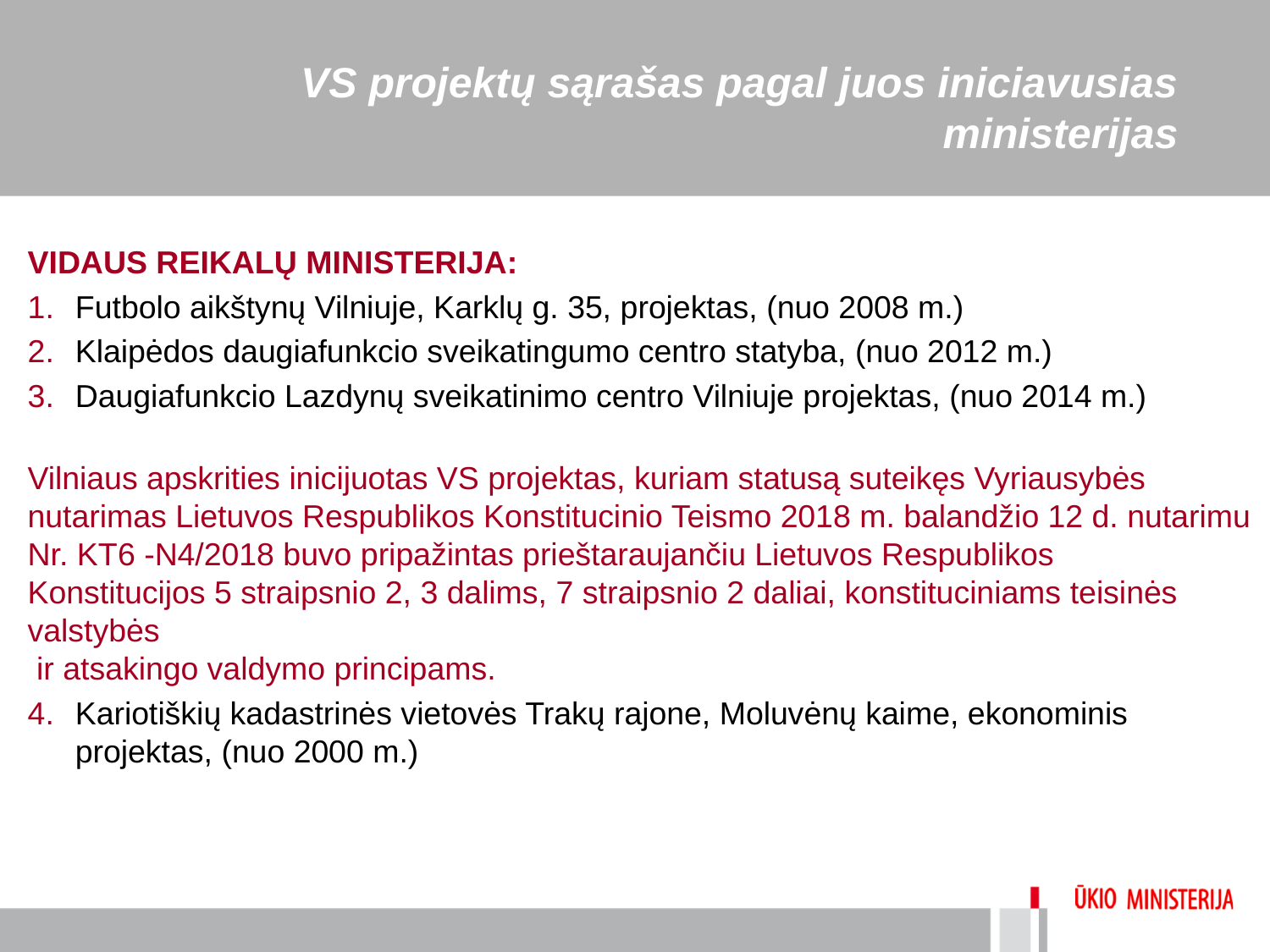

# VS projektų sąrašas pagal juos iniciavusias ministerijas
VIDAUS REIKALŲ MINISTERIJA:
Futbolo aikštynų Vilniuje, Karklų g. 35, projektas, (nuo 2008 m.)
Klaipėdos daugiafunkcio sveikatingumo centro statyba, (nuo 2012 m.)
Daugiafunkcio Lazdynų sveikatinimo centro Vilniuje projektas, (nuo 2014 m.)

Vilniaus apskrities inicijuotas VS projektas, kuriam statusą suteikęs Vyriausybės nutarimas Lietuvos Respublikos Konstitucinio Teismo 2018 m. balandžio 12 d. nutarimu
Nr. KT6 -N4/2018 buvo pripažintas prieštaraujančiu Lietuvos Respublikos
Konstitucijos 5 straipsnio 2, 3 dalims, 7 straipsnio 2 daliai, konstituciniams teisinės valstybės
 ir atsakingo valdymo principams.
Kariotiškių kadastrinės vietovės Trakų rajone, Moluvėnų kaime, ekonominis projektas, (nuo 2000 m.)